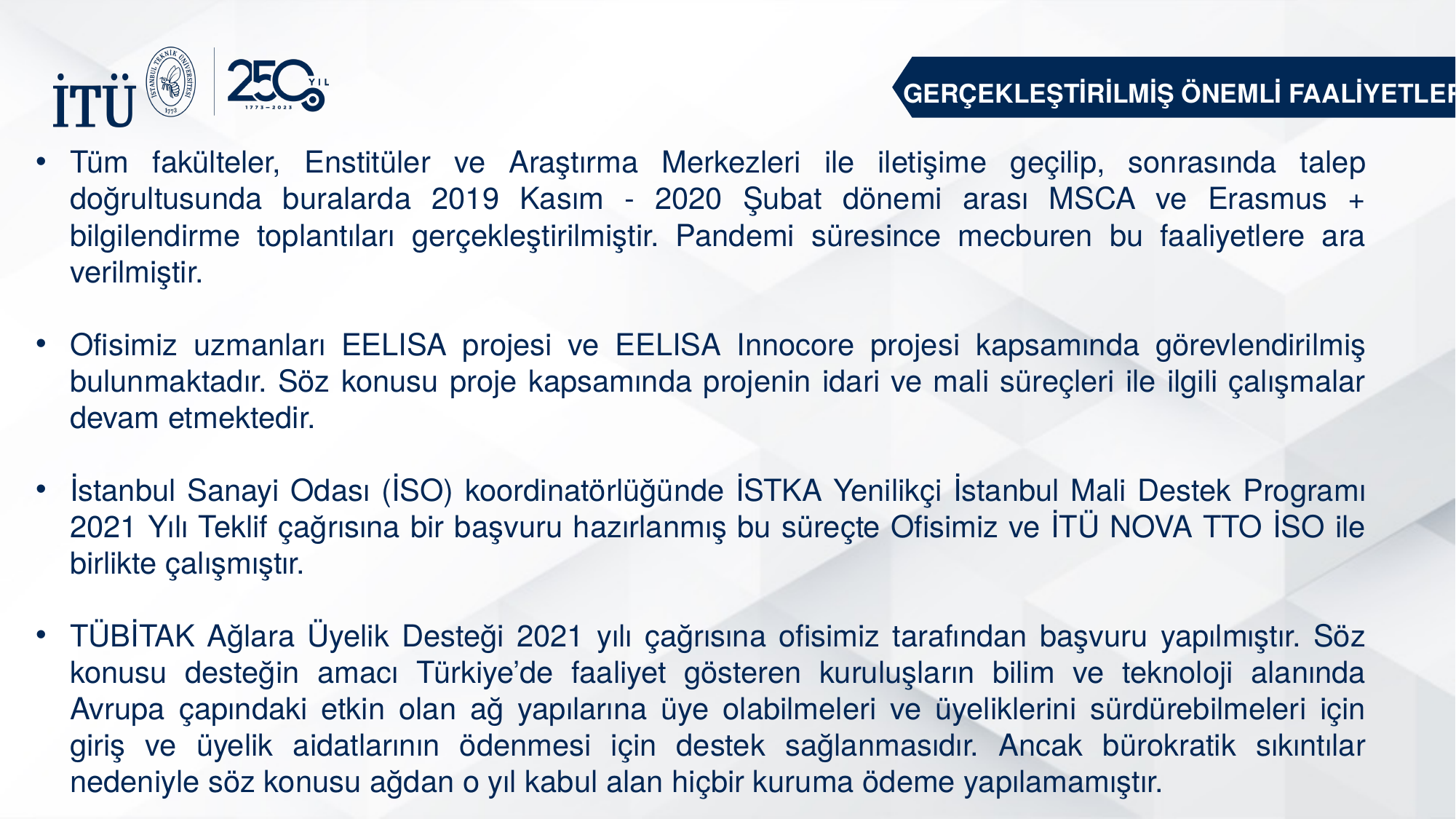

GERÇEKLEŞTİRİLMİŞ ÖNEMLİ FAALİYETLER
Tüm fakülteler, Enstitüler ve Araştırma Merkezleri ile iletişime geçilip, sonrasında talep doğrultusunda buralarda 2019 Kasım - 2020 Şubat dönemi arası MSCA ve Erasmus + bilgilendirme toplantıları gerçekleştirilmiştir. Pandemi süresince mecburen bu faaliyetlere ara verilmiştir.

Ofisimiz uzmanları EELISA projesi ve EELISA Innocore projesi kapsamında görevlendirilmiş bulunmaktadır. Söz konusu proje kapsamında projenin idari ve mali süreçleri ile ilgili çalışmalar devam etmektedir.

İstanbul Sanayi Odası (İSO) koordinatörlüğünde İSTKA Yenilikçi İstanbul Mali Destek Programı 2021 Yılı Teklif çağrısına bir başvuru hazırlanmış bu süreçte Ofisimiz ve İTÜ NOVA TTO İSO ile birlikte çalışmıştır.

TÜBİTAK Ağlara Üyelik Desteği 2021 yılı çağrısına ofisimiz tarafından başvuru yapılmıştır. Söz konusu desteğin amacı Türkiye’de faaliyet gösteren kuruluşların bilim ve teknoloji alanında Avrupa çapındaki etkin olan ağ yapılarına üye olabilmeleri ve üyeliklerini sürdürebilmeleri için giriş ve üyelik aidatlarının ödenmesi için destek sağlanmasıdır. Ancak bürokratik sıkıntılar nedeniyle söz konusu ağdan o yıl kabul alan hiçbir kuruma ödeme yapılamamıştır.